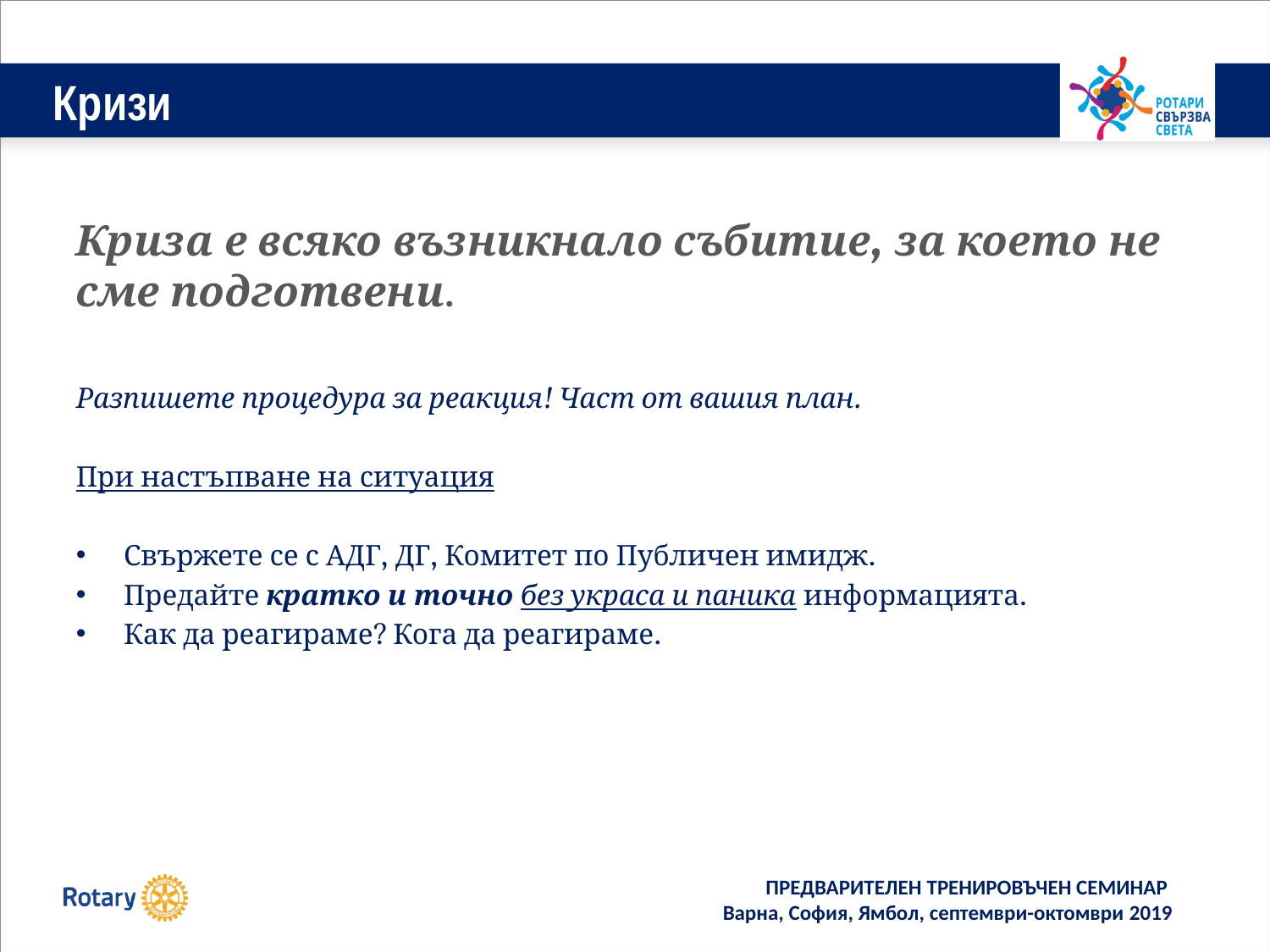

# Кризи

Криза е всяко възникнало събитие, за което не сме подготвени.

Разпишете процедура за реакция! Част от вашия план.

При настъпване на ситуация

Свържете се с АДГ, ДГ, Комитет по Публичен имидж.
Предайте кратко и точно без украса и паника информацията.
Как да реагираме? Кога да реагираме.